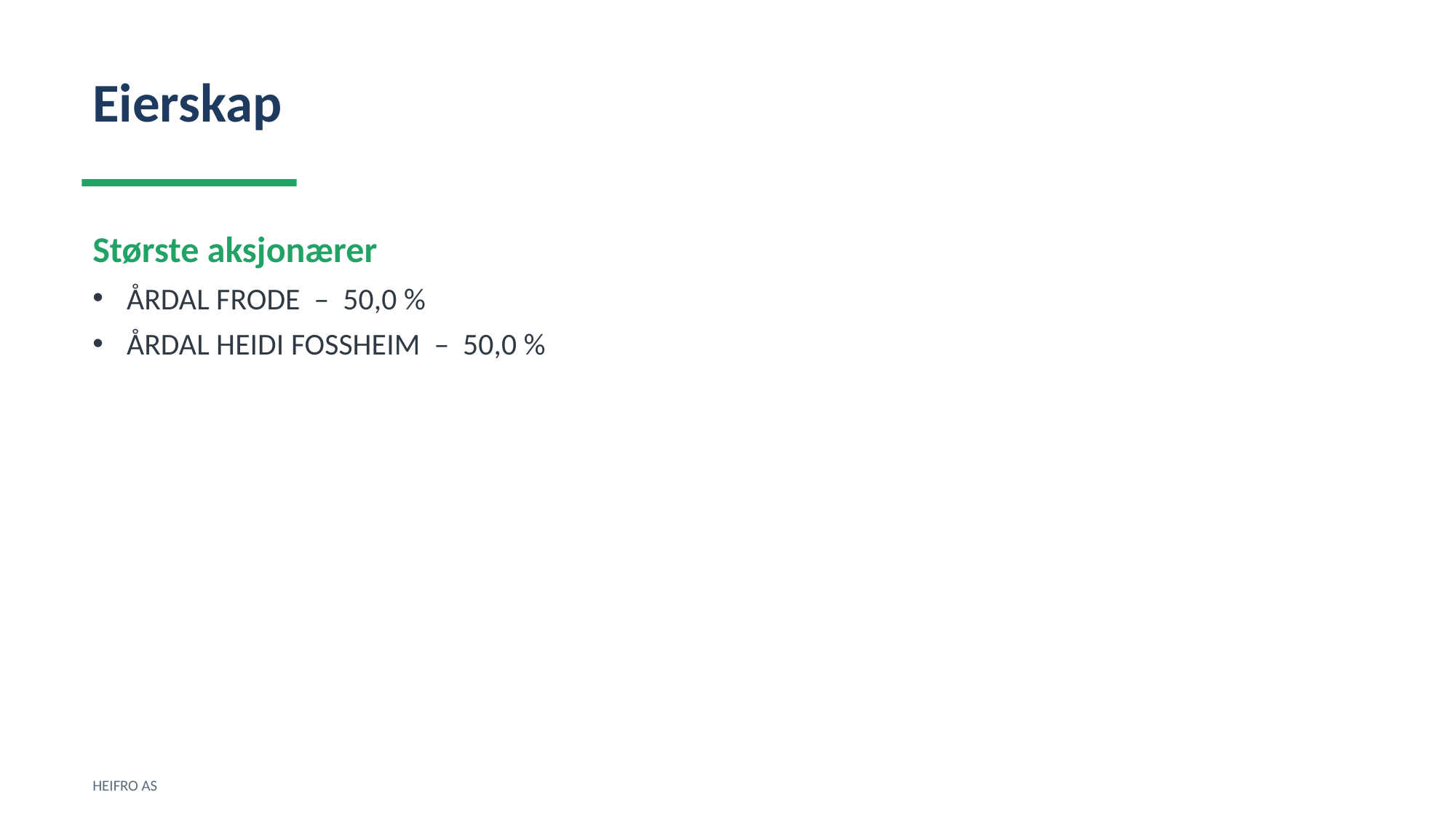

Eierskap

Største aksjonærer
ÅRDAL FRODE  –  50,0 %
ÅRDAL HEIDI FOSSHEIM  –  50,0 %
HEIFRO AS